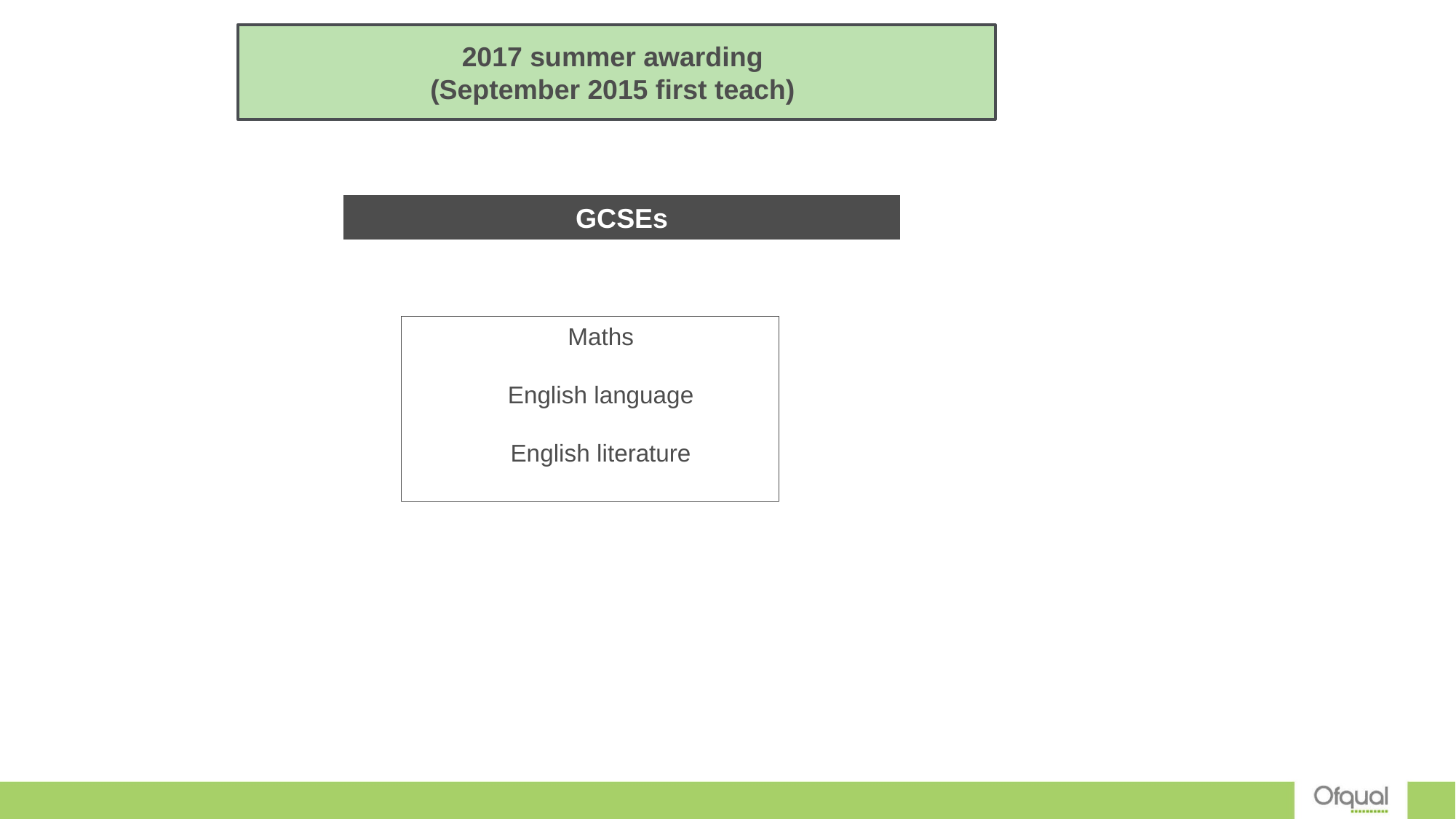

2017 summer awarding
(September 2015 first teach)
GCSEs
Maths

English language

English literature